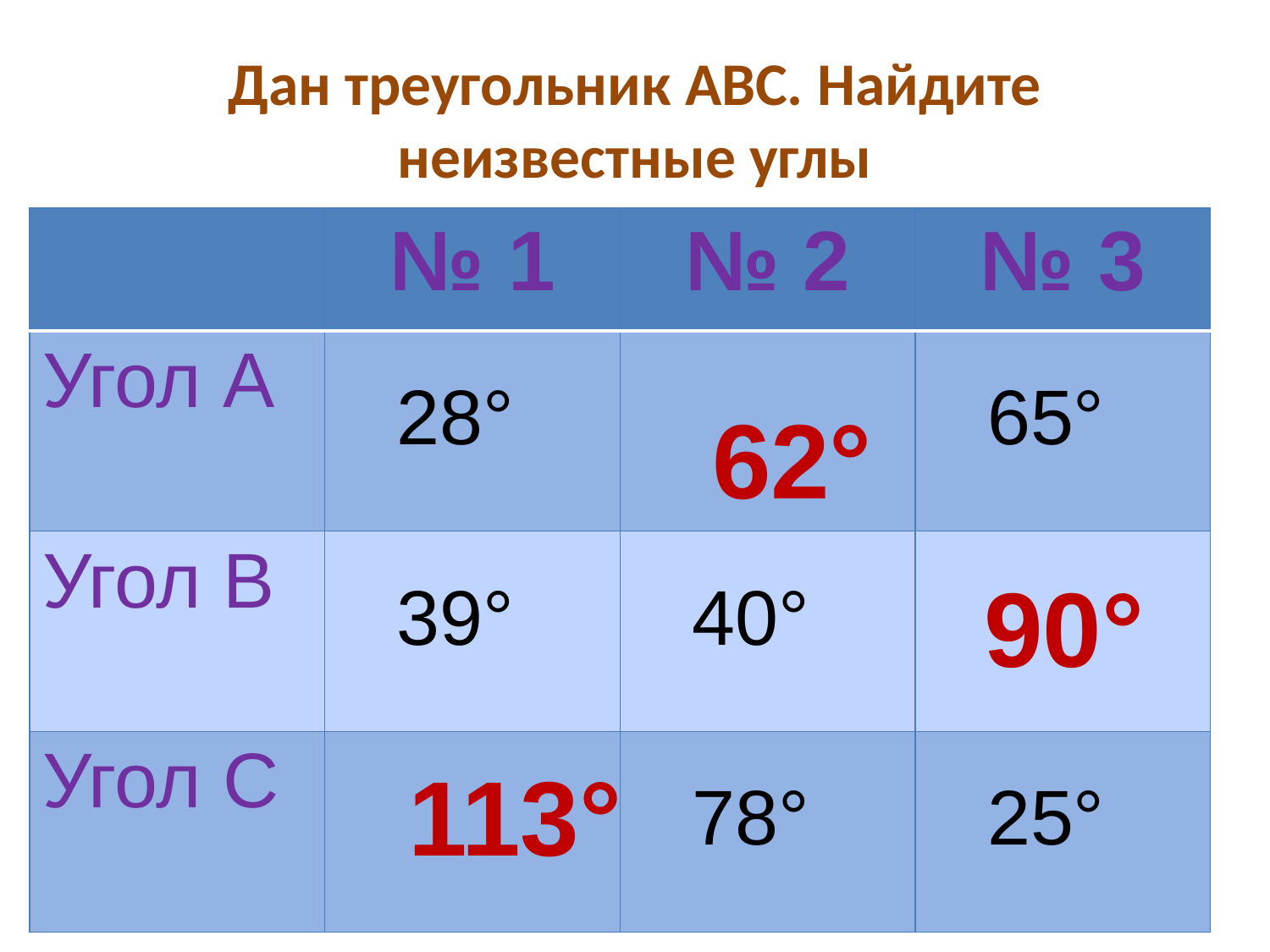

# Дан треугольник АВС. Найдите неизвестные углы
|  | № 1 | № 2 | № 3 |
| --- | --- | --- | --- |
| Угол А | 28° |  | 65° |
| Угол В | 39° | 40° |  |
| Угол С |  | 78° | 25° |
62°
90°
113°